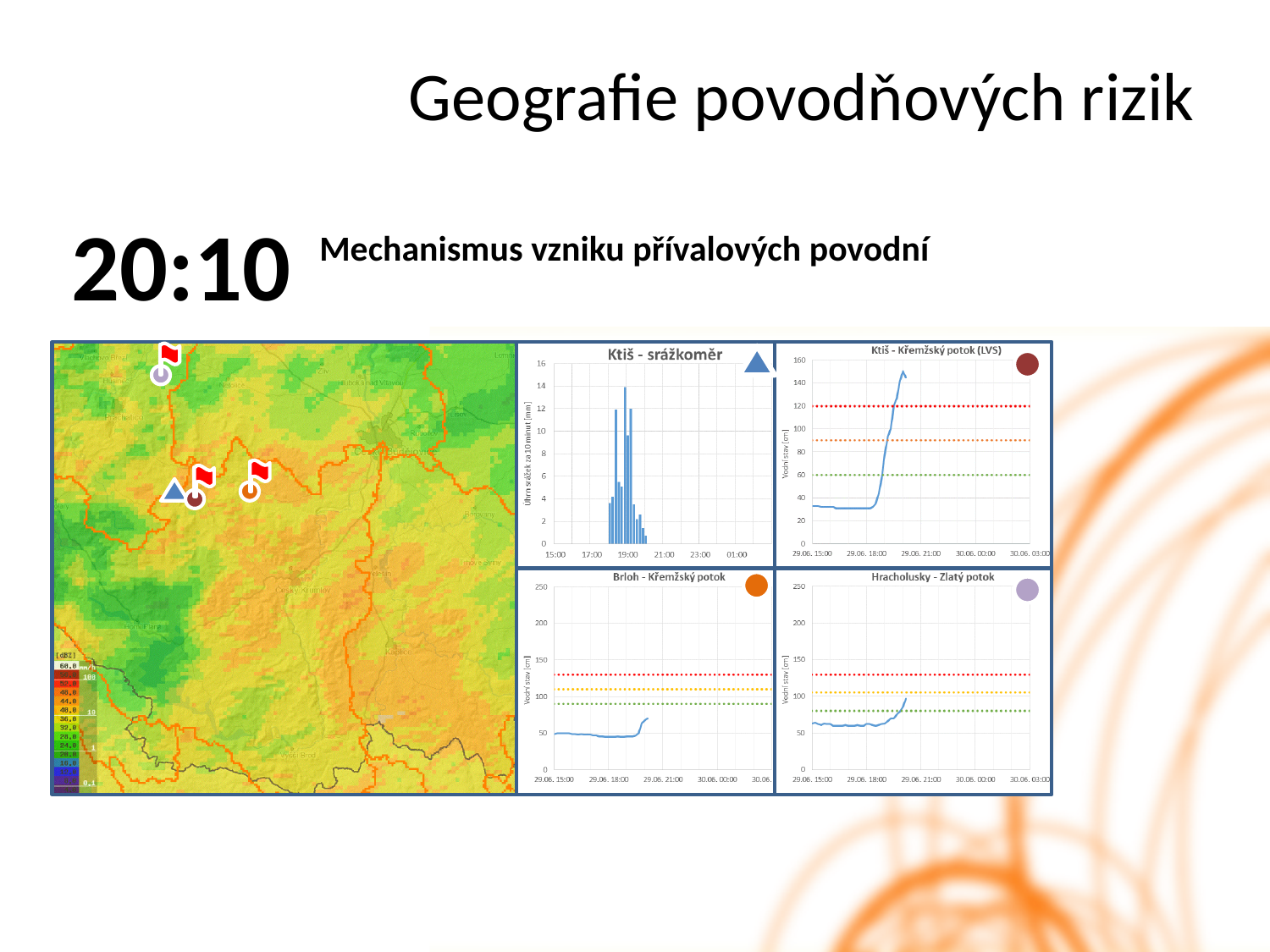

Geografie povodňových rizik
20:10
Mechanismus vzniku přívalových povodní